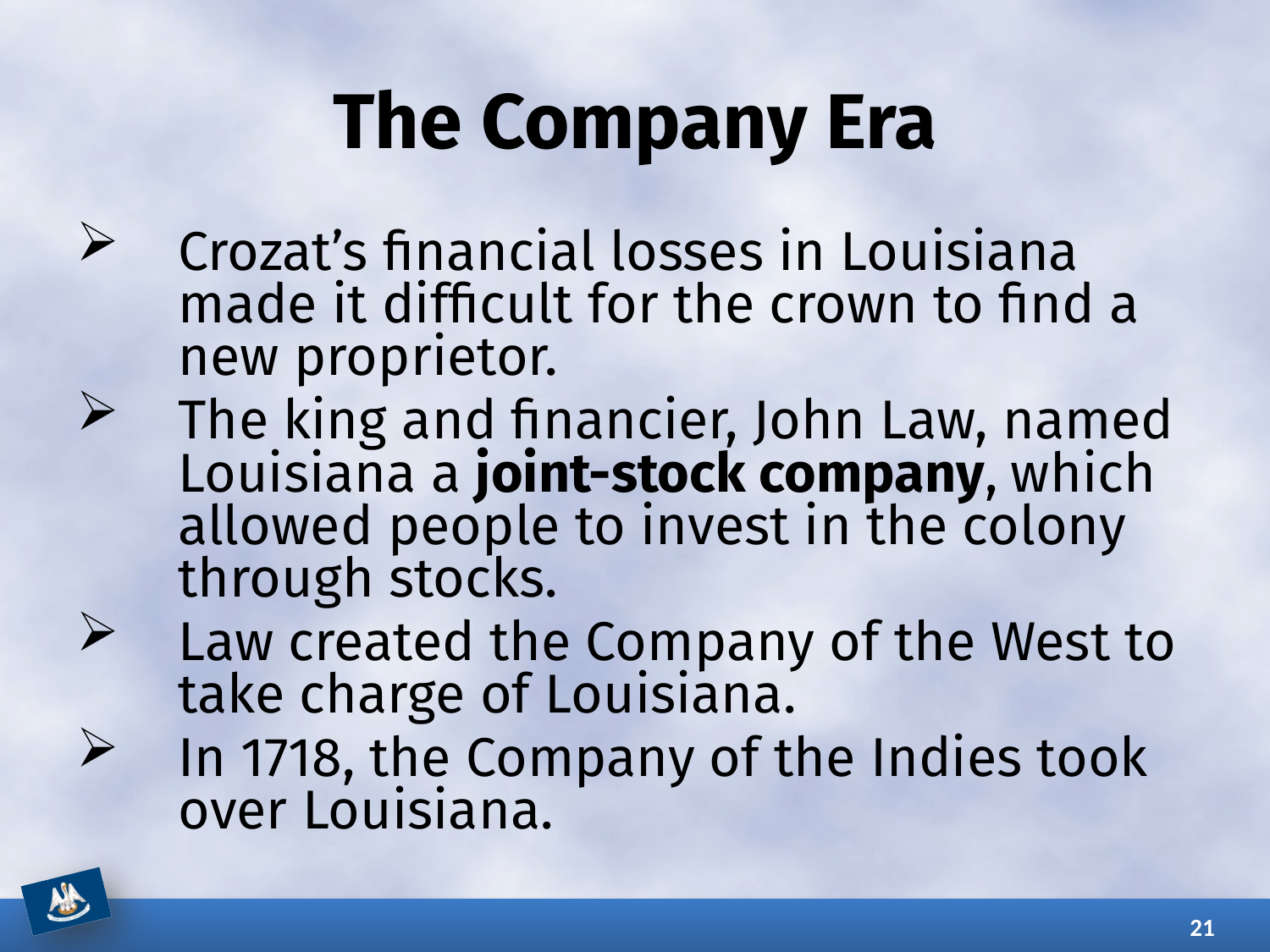

# The Company Era
Crozat’s financial losses in Louisiana made it difficult for the crown to find a new proprietor.
The king and financier, John Law, named Louisiana a joint-stock company, which allowed people to invest in the colony through stocks.
Law created the Company of the West to take charge of Louisiana.
In 1718, the Company of the Indies took over Louisiana.
21